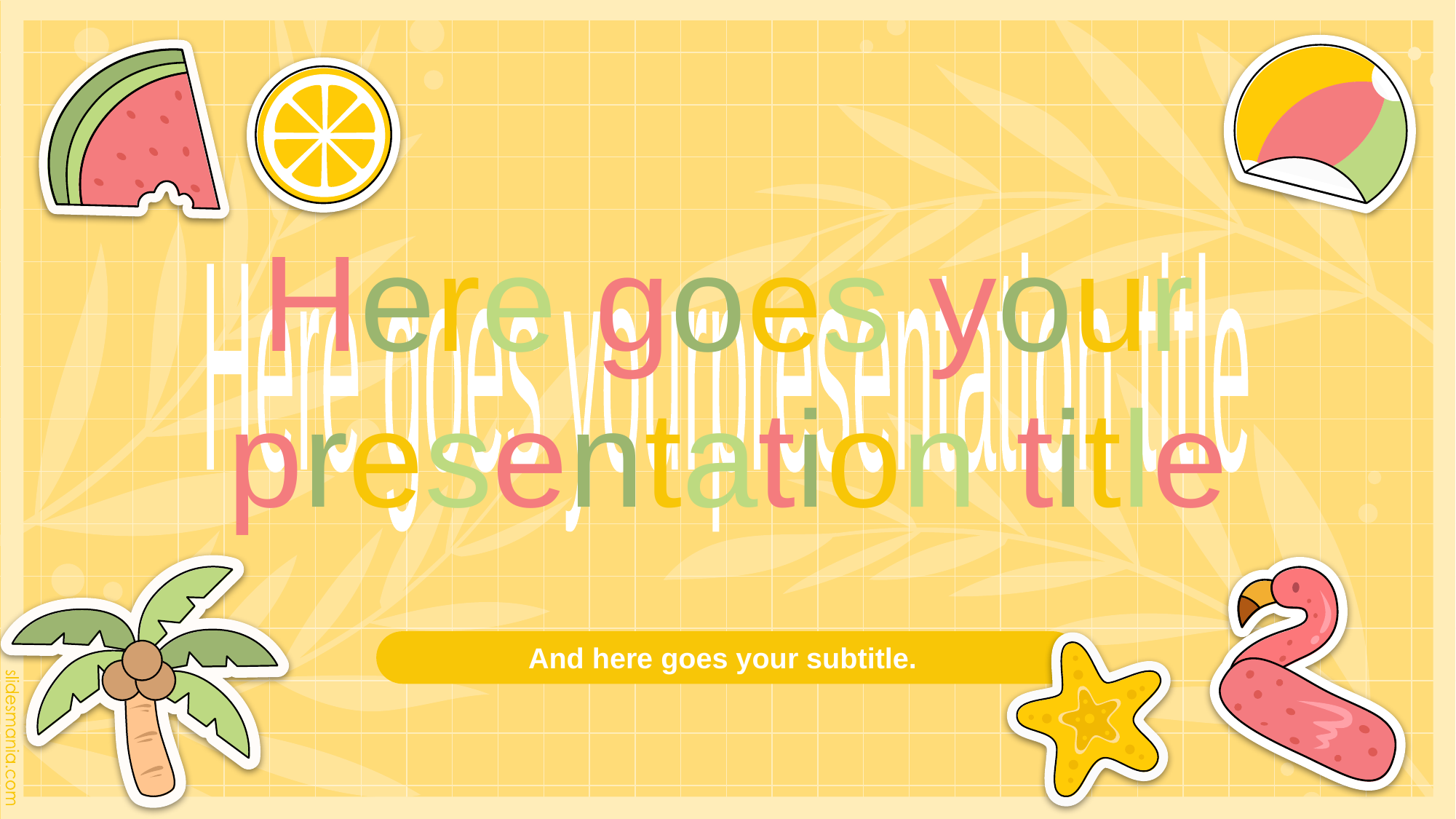

# Here goes your presentation title
Here goes your
presentation title

And here goes your subtitle.